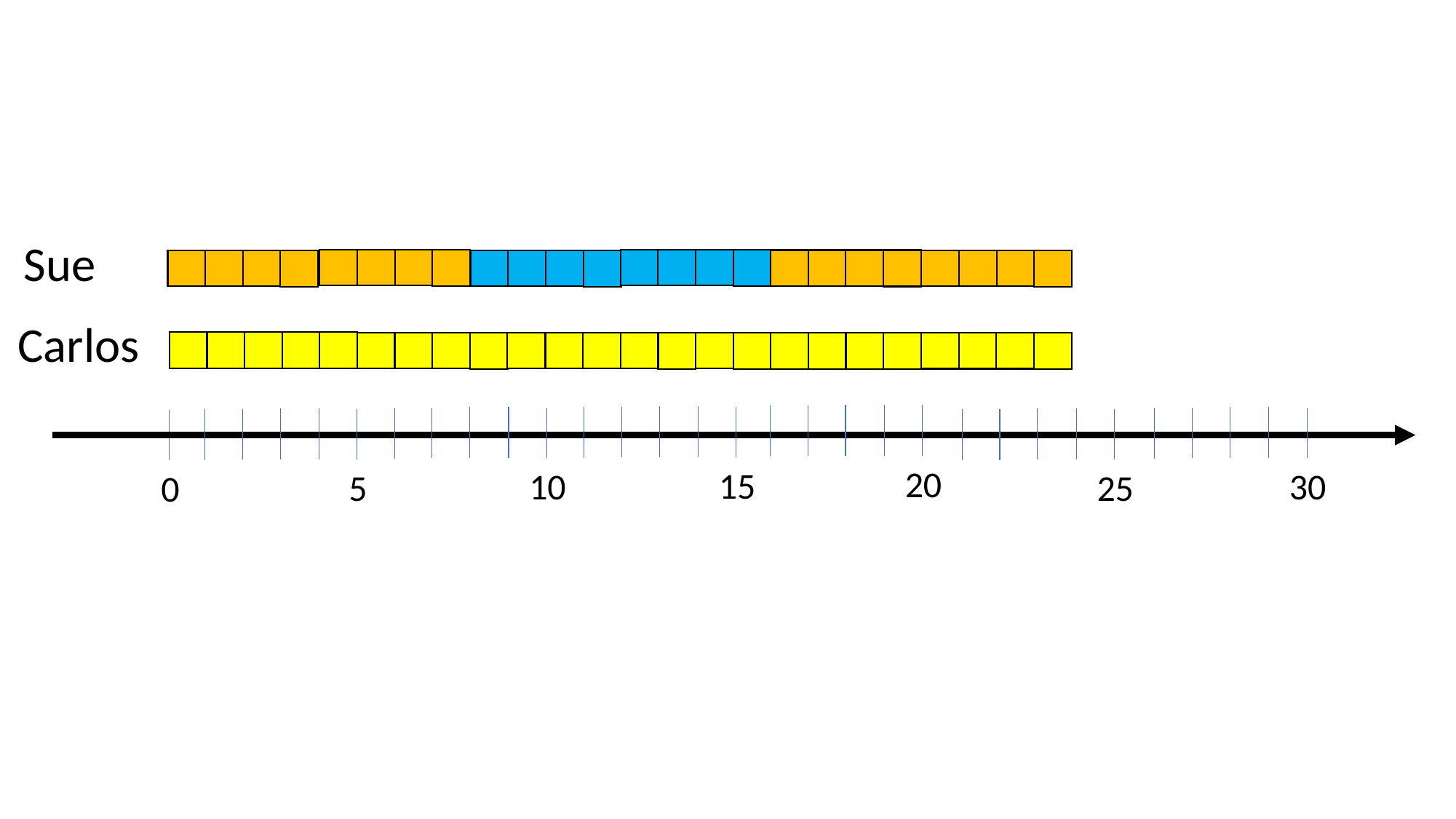

Sue

Carlos

20

15

10

30

25

5

0